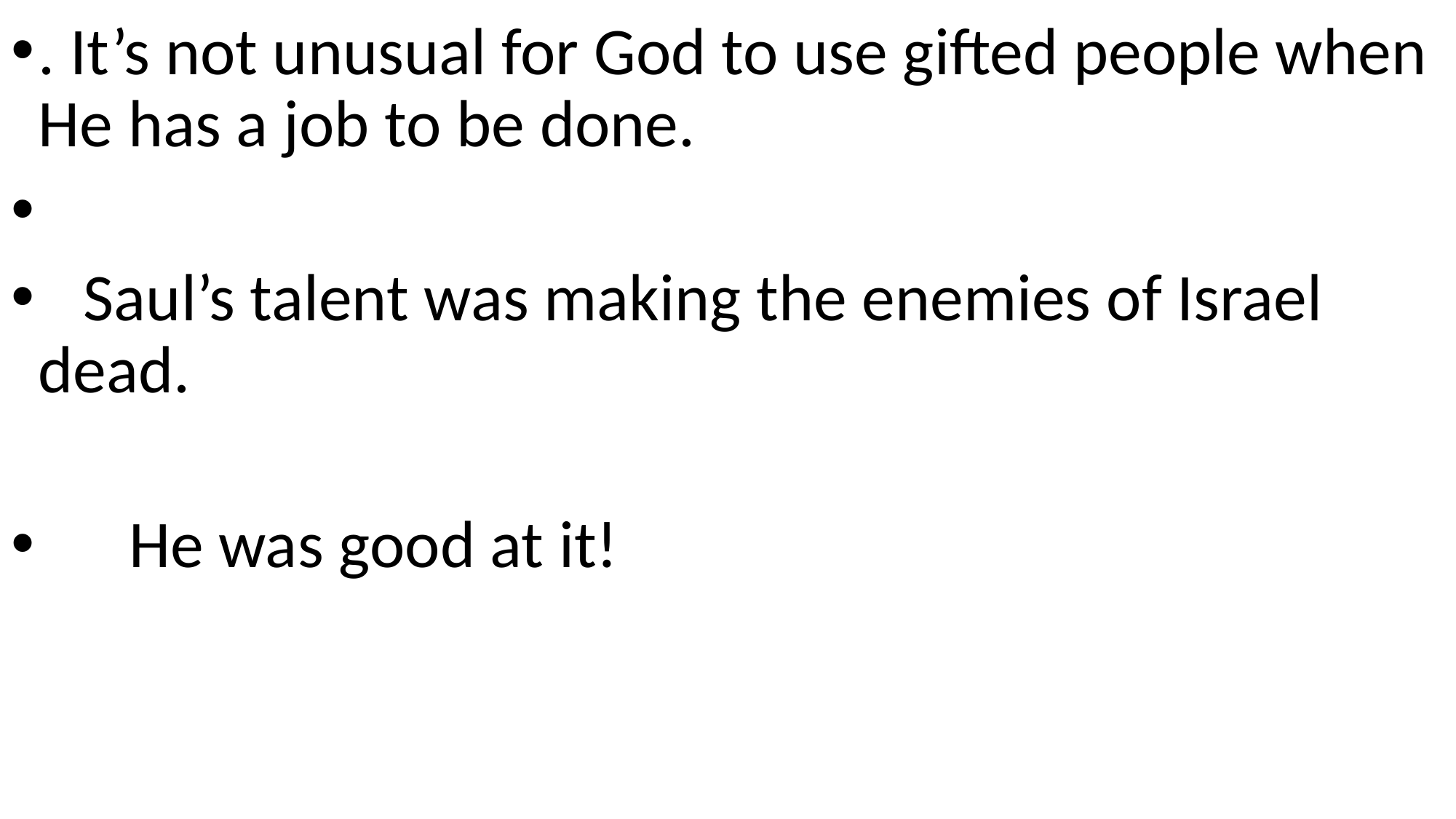

. It’s not unusual for God to use gifted people when He has a job to be done.

   Saul’s talent was making the enemies of Israel dead.

      He was good at it!